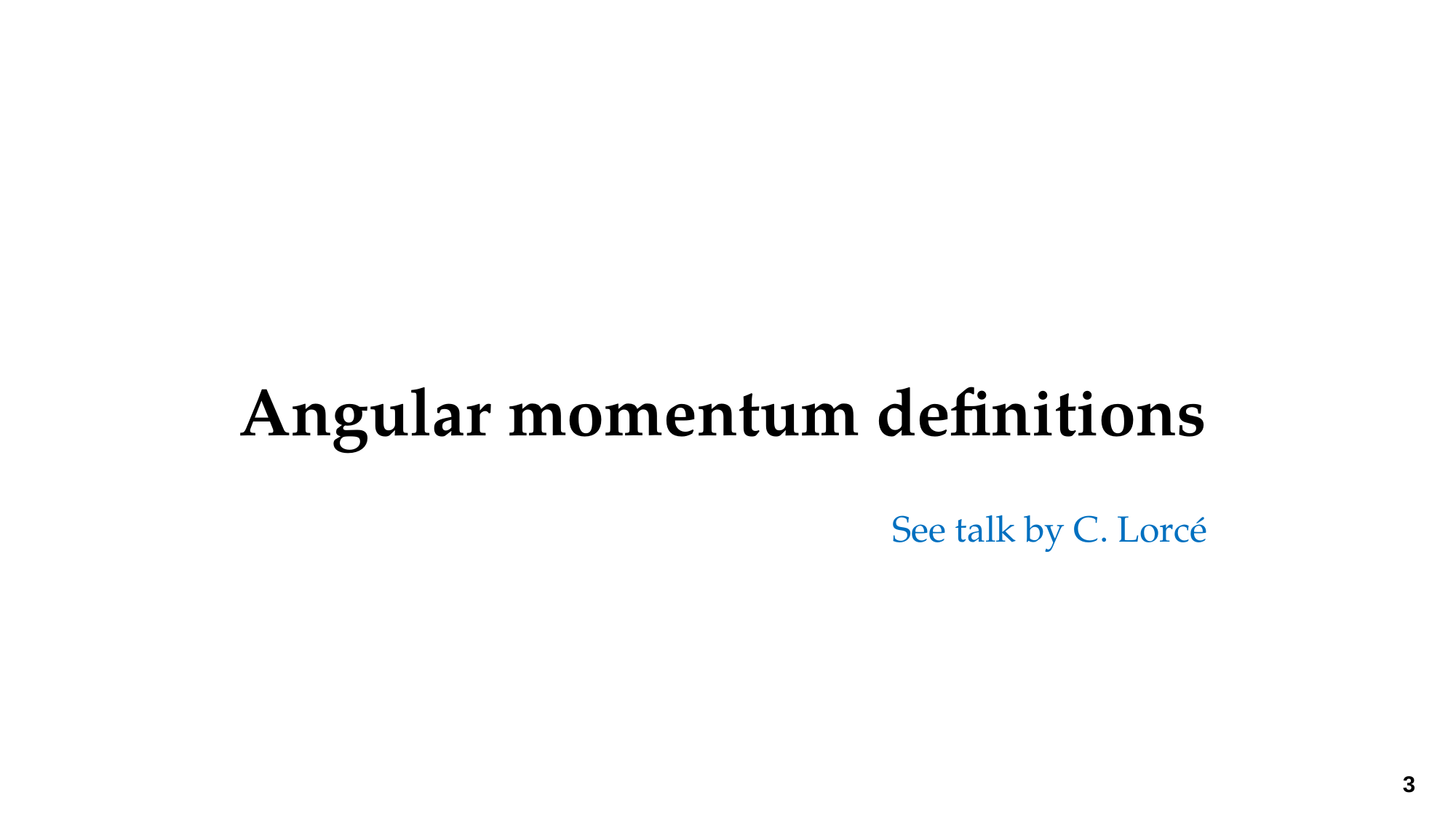

Angular momentum definitions
See talk by C. Lorcé
3